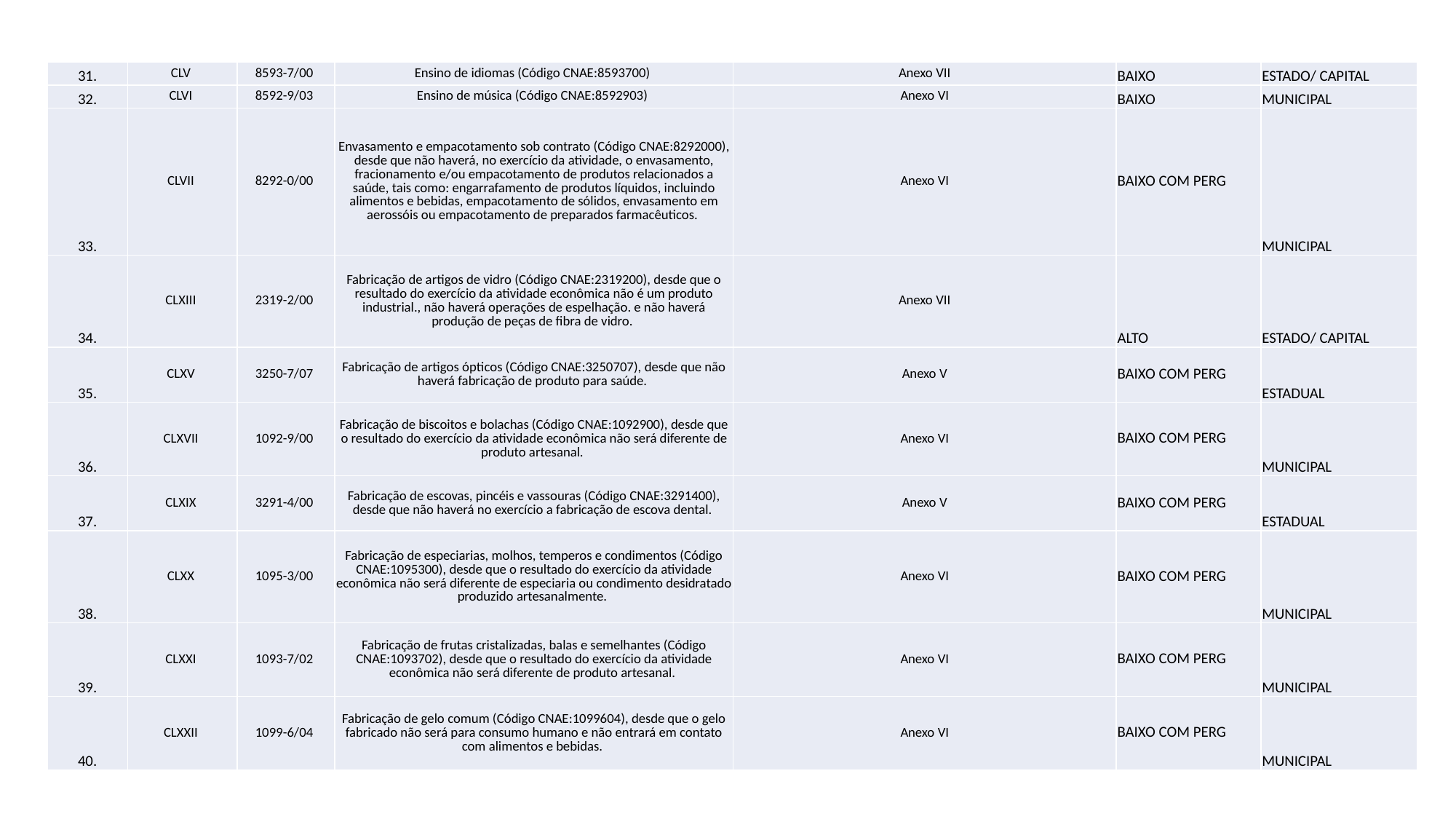

| 31. | CLV | 8593-7/00 | Ensino de idiomas (Código CNAE:8593700) | Anexo VII | BAIXO | ESTADO/ CAPITAL |
| --- | --- | --- | --- | --- | --- | --- |
| 32. | CLVI | 8592-9/03 | Ensino de música (Código CNAE:8592903) | Anexo VI | BAIXO | MUNICIPAL |
| 33. | CLVII | 8292-0/00 | Envasamento e empacotamento sob contrato (Código CNAE:8292000), desde que não haverá, no exercício da atividade, o envasamento, fracionamento e/ou empacotamento de produtos relacionados a saúde, tais como: engarrafamento de produtos líquidos, incluindo alimentos e bebidas, empacotamento de sólidos, envasamento em aerossóis ou empacotamento de preparados farmacêuticos. | Anexo VI | BAIXO COM PERG | MUNICIPAL |
| 34. | CLXIII | 2319-2/00 | Fabricação de artigos de vidro (Código CNAE:2319200), desde que o resultado do exercício da atividade econômica não é um produto industrial., não haverá operações de espelhação. e não haverá produção de peças de fibra de vidro. | Anexo VII | ALTO | ESTADO/ CAPITAL |
| 35. | CLXV | 3250-7/07 | Fabricação de artigos ópticos (Código CNAE:3250707), desde que não haverá fabricação de produto para saúde. | Anexo V | BAIXO COM PERG | ESTADUAL |
| 36. | CLXVII | 1092-9/00 | Fabricação de biscoitos e bolachas (Código CNAE:1092900), desde que o resultado do exercício da atividade econômica não será diferente de produto artesanal. | Anexo VI | BAIXO COM PERG | MUNICIPAL |
| 37. | CLXIX | 3291-4/00 | Fabricação de escovas, pincéis e vassouras (Código CNAE:3291400), desde que não haverá no exercício a fabricação de escova dental. | Anexo V | BAIXO COM PERG | ESTADUAL |
| 38. | CLXX | 1095-3/00 | Fabricação de especiarias, molhos, temperos e condimentos (Código CNAE:1095300), desde que o resultado do exercício da atividade econômica não será diferente de especiaria ou condimento desidratado produzido artesanalmente. | Anexo VI | BAIXO COM PERG | MUNICIPAL |
| 39. | CLXXI | 1093-7/02 | Fabricação de frutas cristalizadas, balas e semelhantes (Código CNAE:1093702), desde que o resultado do exercício da atividade econômica não será diferente de produto artesanal. | Anexo VI | BAIXO COM PERG | MUNICIPAL |
| 40. | CLXXII | 1099-6/04 | Fabricação de gelo comum (Código CNAE:1099604), desde que o gelo fabricado não será para consumo humano e não entrará em contato com alimentos e bebidas. | Anexo VI | BAIXO COM PERG | MUNICIPAL |